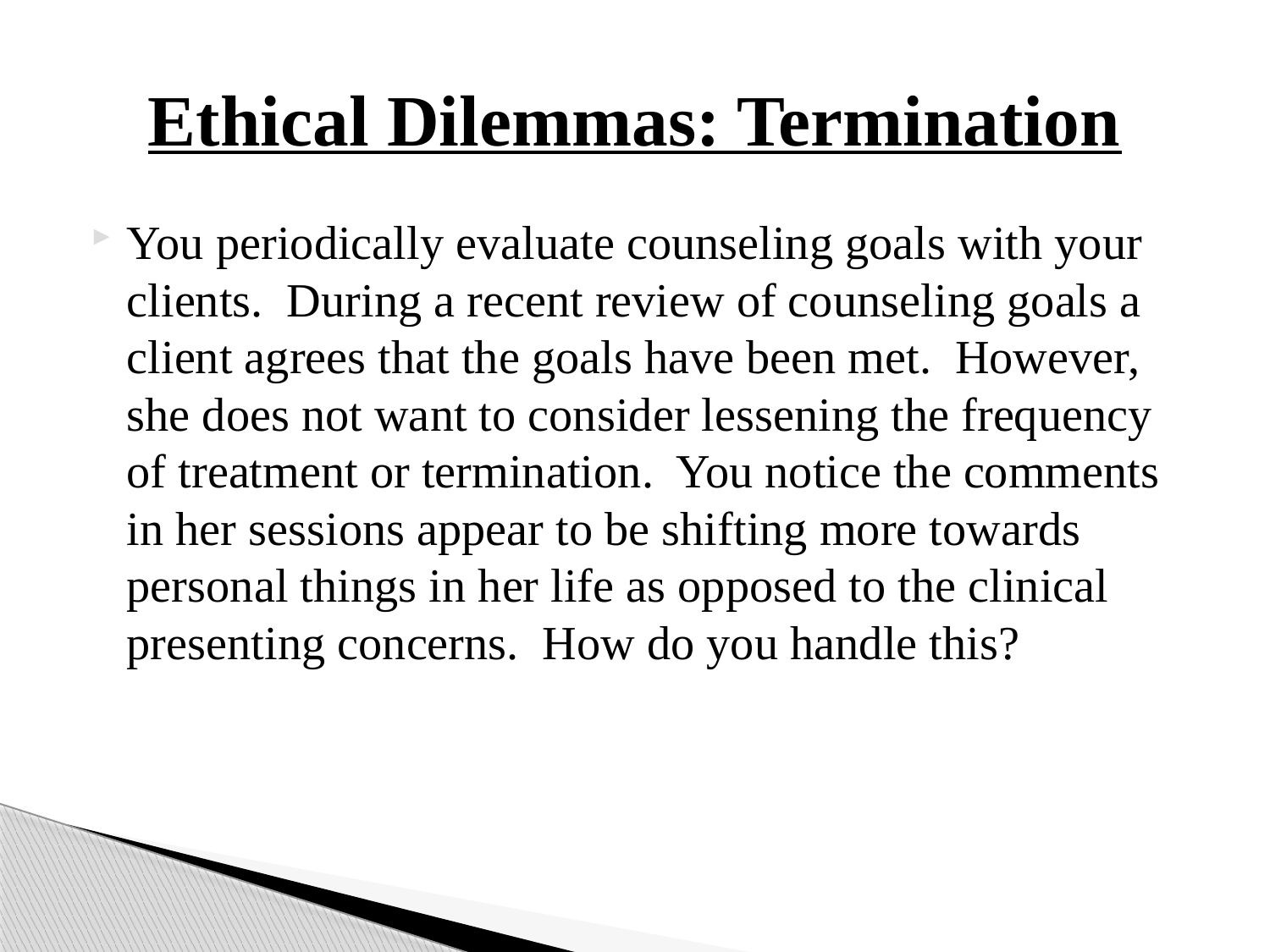

# Ethical Dilemmas: Termination
You periodically evaluate counseling goals with your clients.  During a recent review of counseling goals a client agrees that the goals have been met.  However, she does not want to consider lessening the frequency of treatment or termination.  You notice the comments in her sessions appear to be shifting more towards personal things in her life as opposed to the clinical presenting concerns.  How do you handle this?